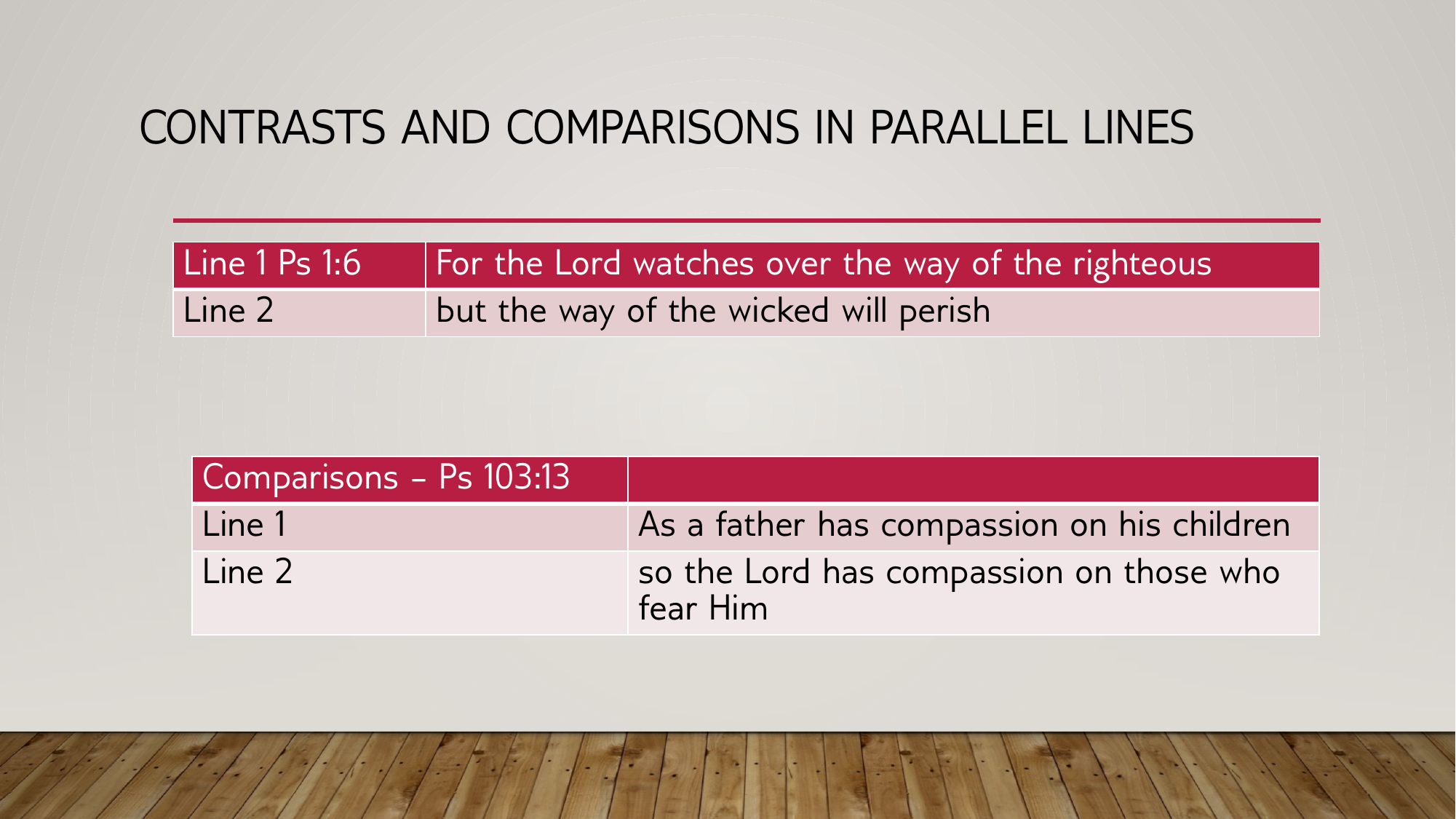

# Contrasts and Comparisons in Parallel Lines
| Line 1 Ps 1:6 | For the Lord watches over the way of the righteous |
| --- | --- |
| Line 2 | but the way of the wicked will perish |
| Comparisons – Ps 103:13 |  |
| --- | --- |
| Line 1 | As a father has compassion on his children |
| Line 2 | so the Lord has compassion on those who fear Him |